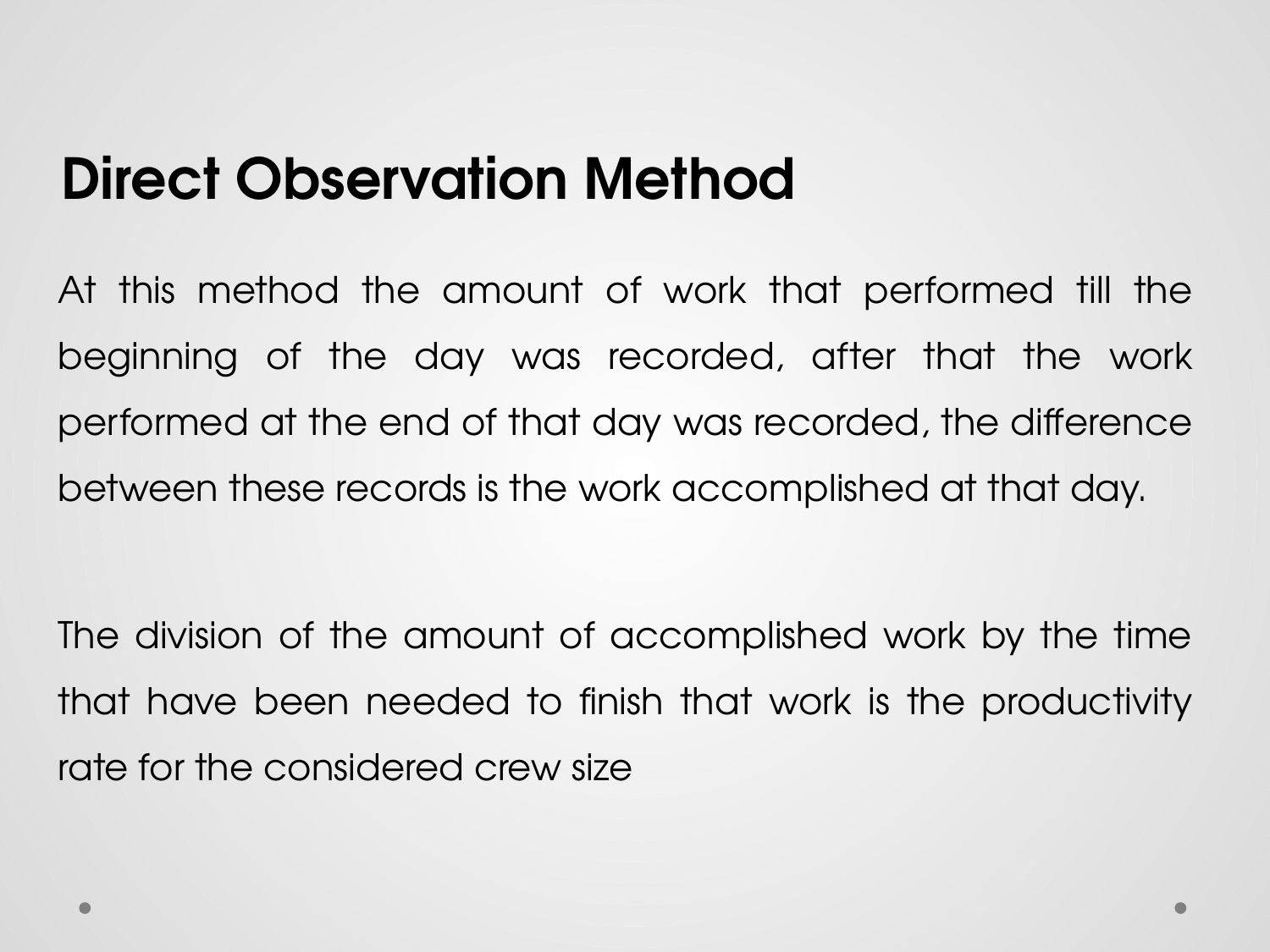

# Direct Observation Method

At this method the amount of work that performed till the beginning of the day was recorded, after that the work performed at the end of that day was recorded, the difference between these records is the work accomplished at that day.

The division of the amount of accomplished work by the time that have been needed to finish that work is the productivity rate for the considered crew size